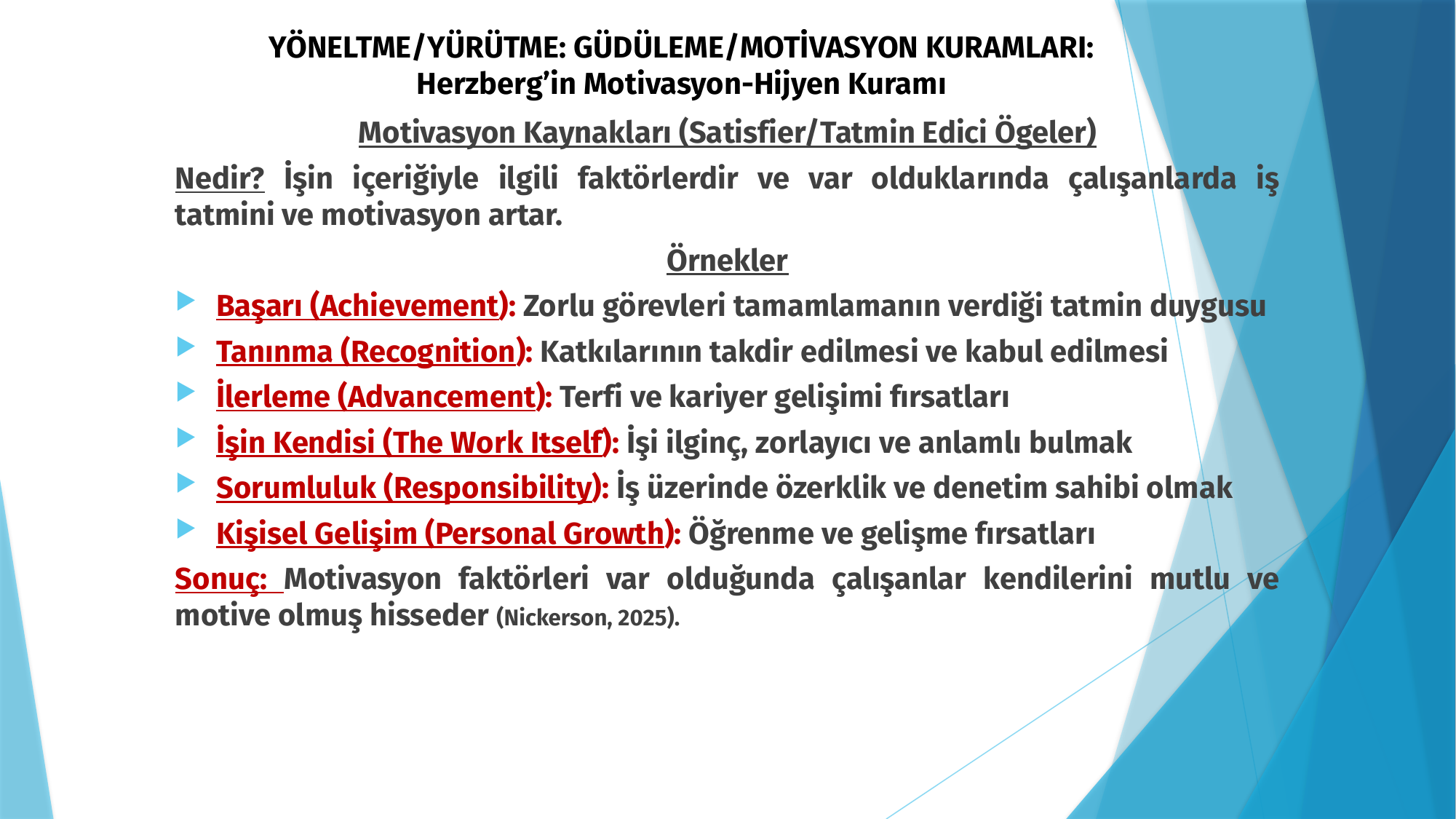

# YÖNELTME/YÜRÜTME: GÜDÜLEME/MOTİVASYON KURAMLARI: Herzberg’in Motivasyon-Hijyen Kuramı
Motivasyon Kaynakları (Satisfier/Tatmin Edici Ögeler)
Nedir? İşin içeriğiyle ilgili faktörlerdir ve var olduklarında çalışanlarda iş tatmini ve motivasyon artar.
Örnekler
Başarı (Achievement): Zorlu görevleri tamamlamanın verdiği tatmin duygusu
Tanınma (Recognition): Katkılarının takdir edilmesi ve kabul edilmesi
İlerleme (Advancement): Terfi ve kariyer gelişimi fırsatları
İşin Kendisi (The Work Itself): İşi ilginç, zorlayıcı ve anlamlı bulmak
Sorumluluk (Responsibility): İş üzerinde özerklik ve denetim sahibi olmak
Kişisel Gelişim (Personal Growth): Öğrenme ve gelişme fırsatları
Sonuç: Motivasyon faktörleri var olduğunda çalışanlar kendilerini mutlu ve motive olmuş hisseder (Nickerson, 2025).